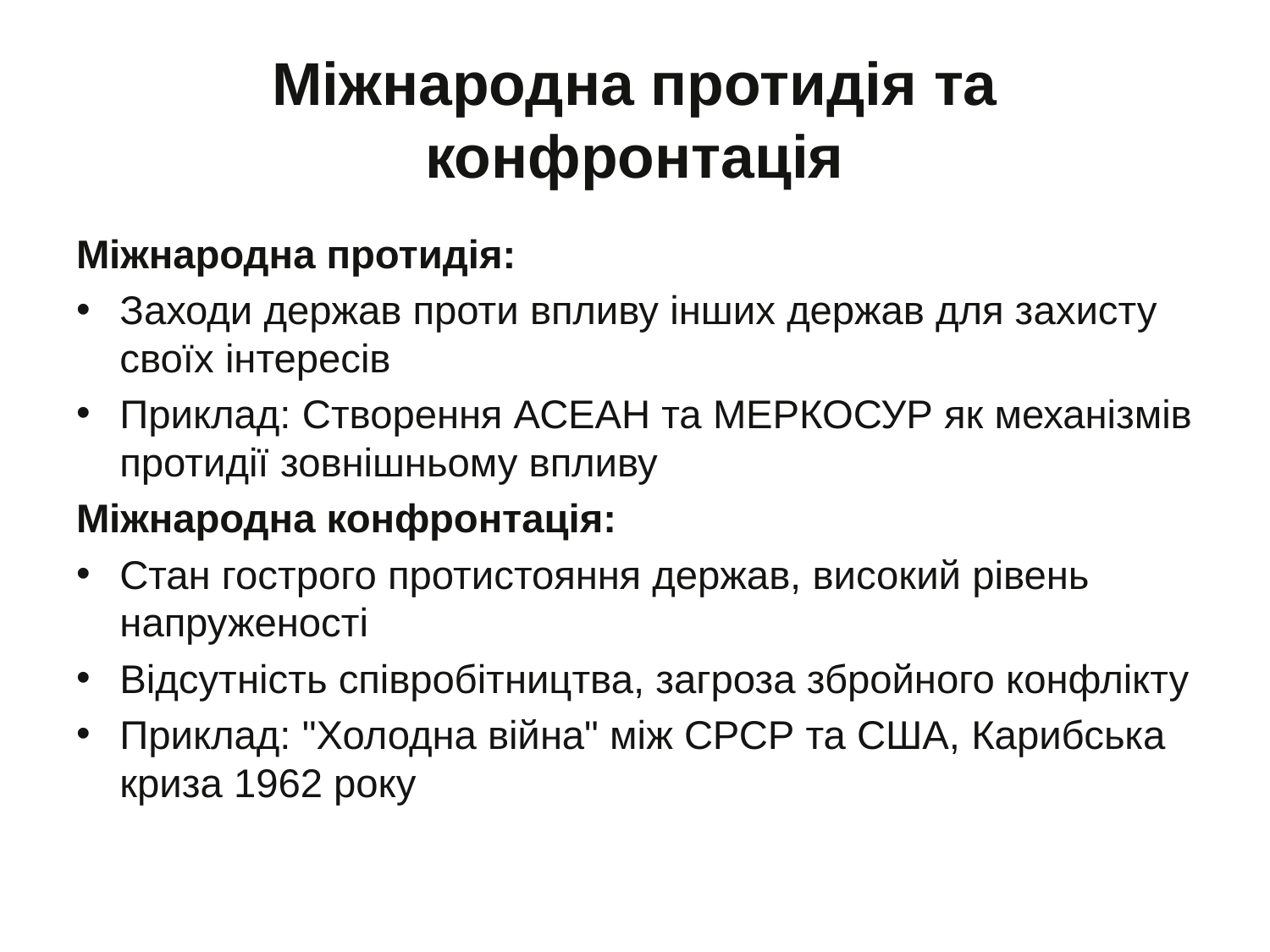

# Міжнародна протидія та конфронтація
Міжнародна протидія:
Заходи держав проти впливу інших держав для захисту своїх інтересів
Приклад: Створення АСЕАН та МЕРКОСУР як механізмів протидії зовнішньому впливу
Міжнародна конфронтація:
Стан гострого протистояння держав, високий рівень напруженості
Відсутність співробітництва, загроза збройного конфлікту
Приклад: "Холодна війна" між СРСР та США, Карибська криза 1962 року